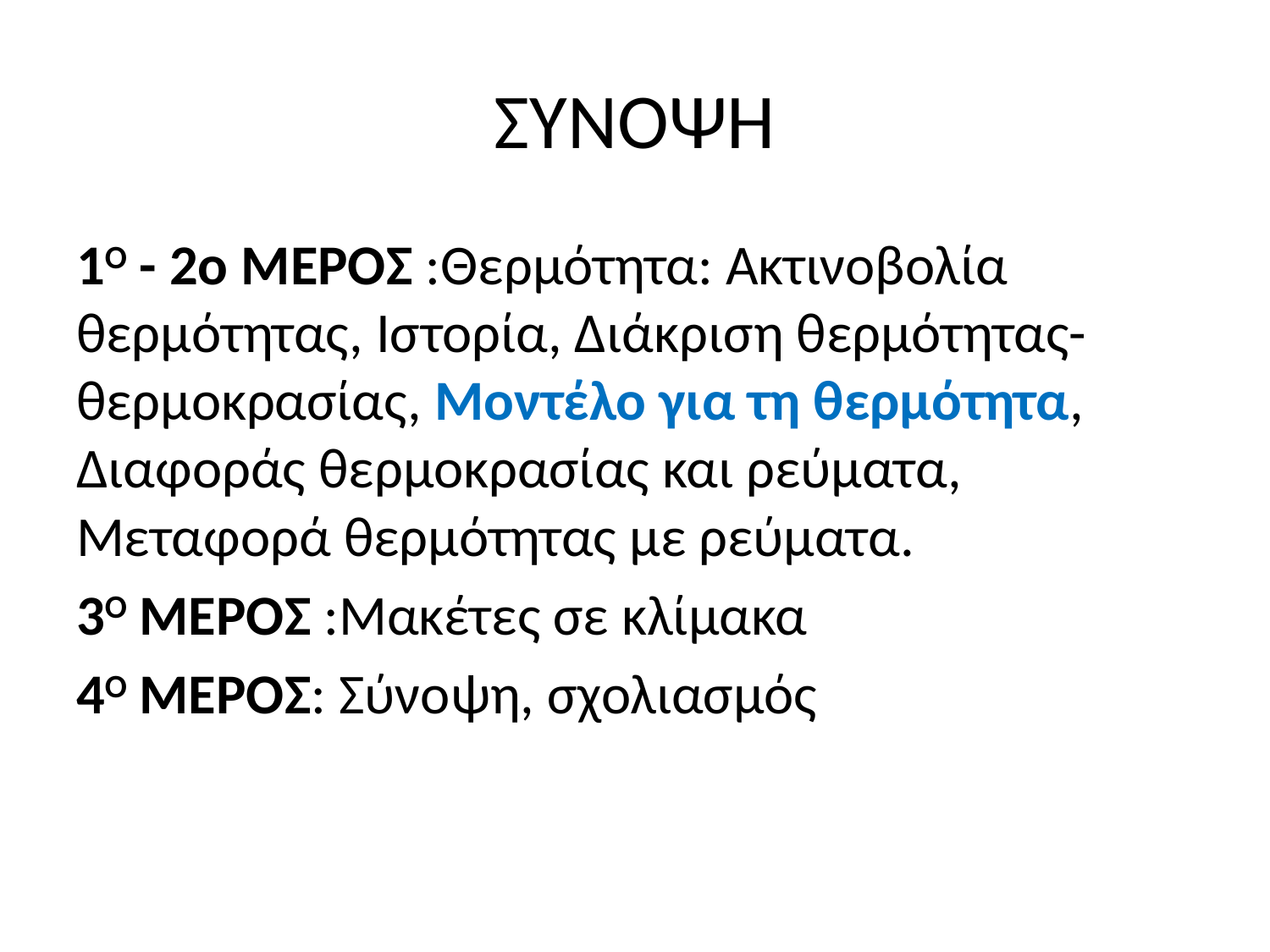

# ΣΥΝΟΨΗ
1Ο - 2ο ΜΕΡΟΣ :Θερμότητα: Ακτινοβολία θερμότητας, Ιστορία, Διάκριση θερμότητας-θερμοκρασίας, Μοντέλο για τη θερμότητα, Διαφοράς θερμοκρασίας και ρεύματα, Μεταφορά θερμότητας με ρεύματα.
3Ο ΜΕΡΟΣ :Μακέτες σε κλίμακα
4Ο ΜΕΡΟΣ: Σύνοψη, σχολιασμός